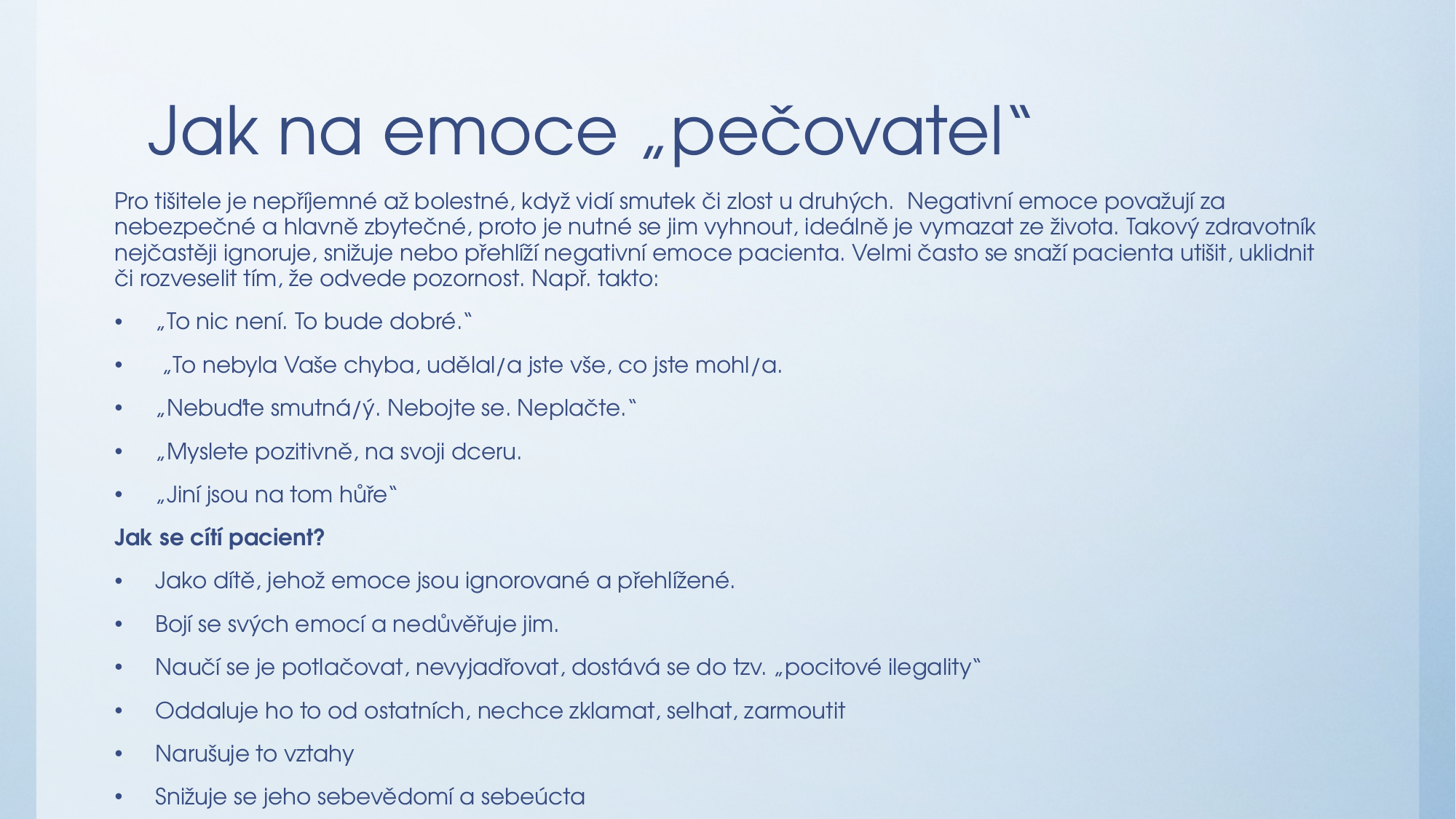

# Jak na emoce „pečovatel“
Pro tišitele je nepříjemné až bolestné, když vidí smutek či zlost u druhých.  Negativní emoce považují za nebezpečné a hlavně zbytečné, proto je nutné se jim vyhnout, ideálně je vymazat ze života. Takový zdravotník nejčastěji ignoruje, snižuje nebo přehlíží negativní emoce pacienta. Velmi často se snaží pacienta utišit, uklidnit či rozveselit tím, že odvede pozornost. Např. takto:
„To nic není. To bude dobré.“
 „To nebyla Vaše chyba, udělal/a jste vše, co jste mohl/a.
„Nebuďte smutná/ý. Nebojte se. Neplačte.“
„Myslete pozitivně, na svoji dceru.
„Jiní jsou na tom hůře“
Jak se cítí pacient?
Jako dítě, jehož emoce jsou ignorované a přehlížené.
Bojí se svých emocí a nedůvěřuje jim.
Naučí se je potlačovat, nevyjadřovat, dostává se do tzv. „pocitové ilegality“
Oddaluje ho to od ostatních, nechce zklamat, selhat, zarmoutit
Narušuje to vztahy
Snižuje se jeho sebevědomí a sebeúcta